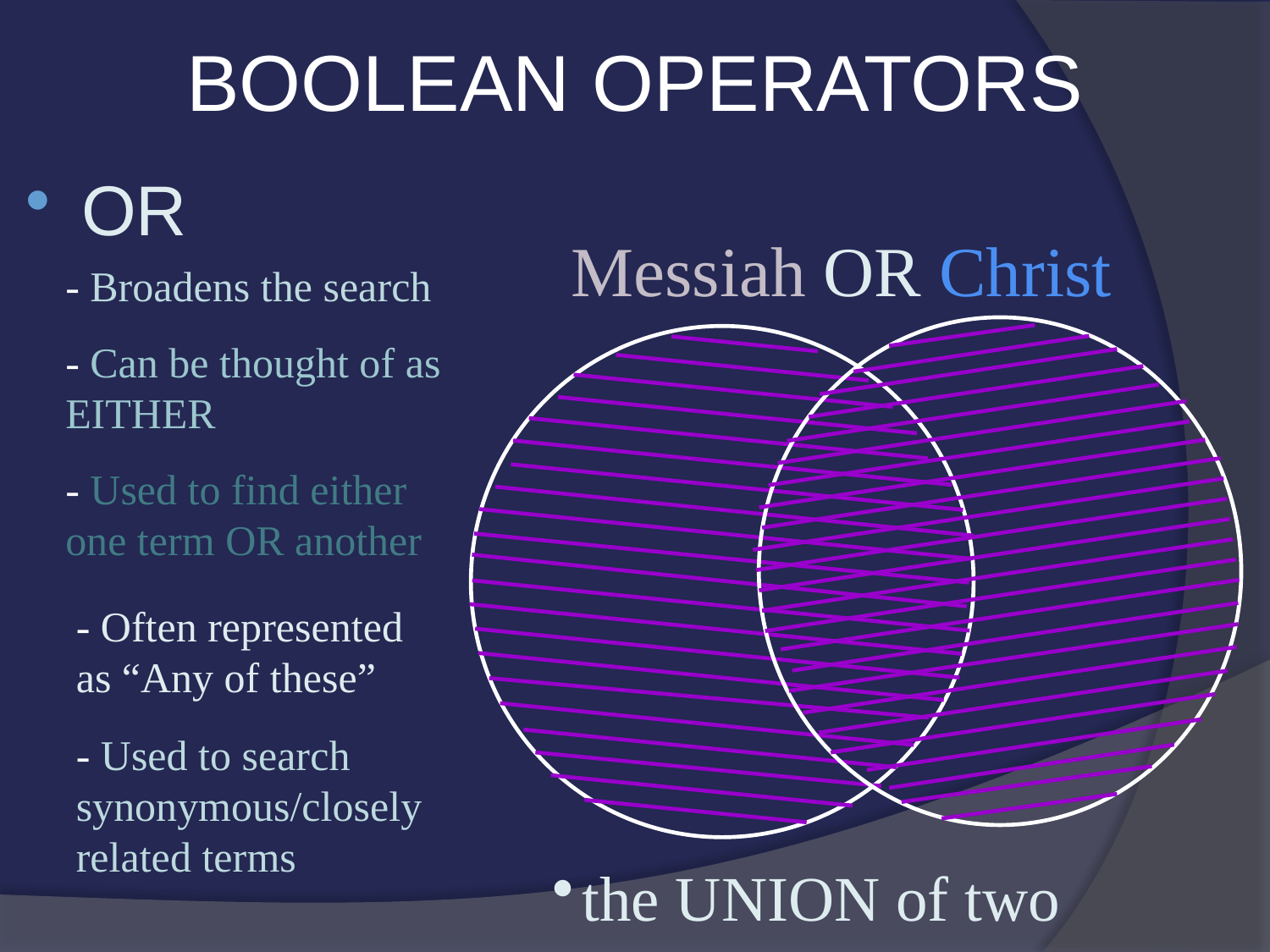

# BOOLEAN OPERATORS
OR
Messiah OR Christ
- Broadens the search

- Can be thought of as EITHER
- Used to find either one term OR another
- Often represented as “Any of these”
- Used to search synonymous/closely related terms
the UNION of two sets